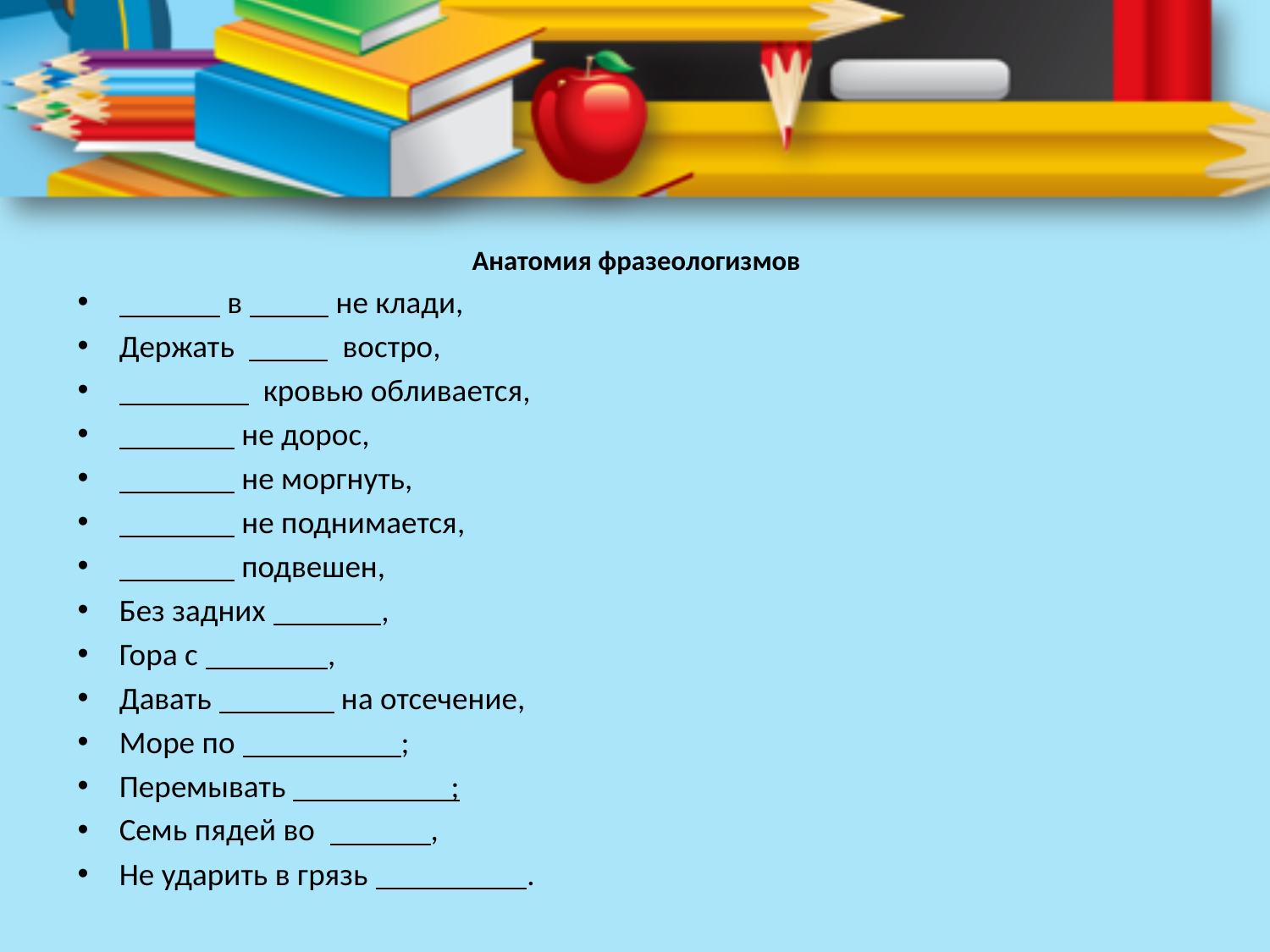

Анатомия фразеологизмов
               в             не клади,
Держать               востро,
                    кровью обливается,
                 не дорос,
                 не моргнуть,
                 не поднимается,
                 подвешен,
Без задних                ,
Гора с                  ,
Давать                  на отсечение,
Море по                       ;
Перемывать                       ;
Семь пядей во                ,
Не ударить в грязь                      .